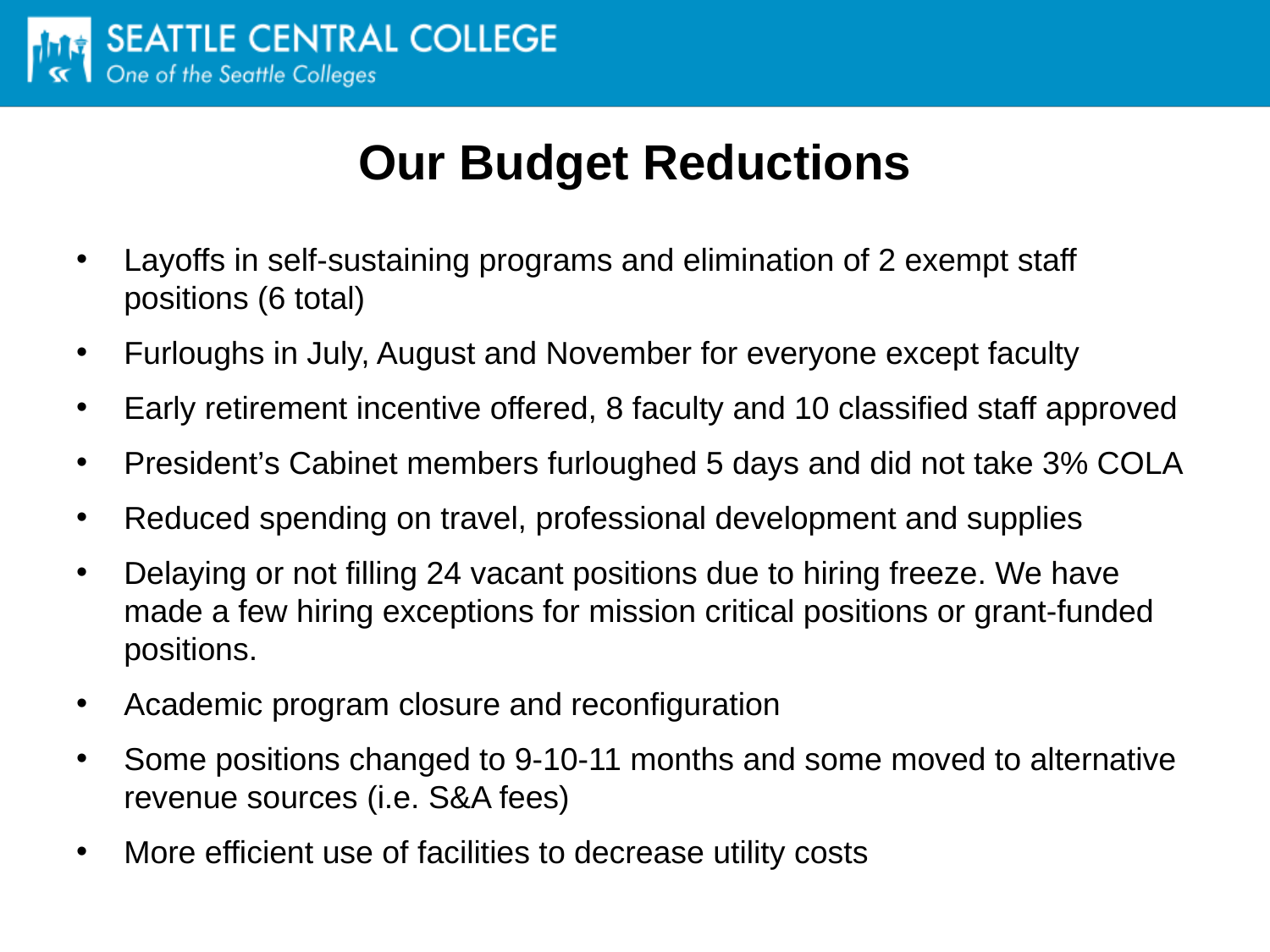

# Our Budget Reductions
Layoffs in self-sustaining programs and elimination of 2 exempt staff positions (6 total)
Furloughs in July, August and November for everyone except faculty
Early retirement incentive offered, 8 faculty and 10 classified staff approved
President’s Cabinet members furloughed 5 days and did not take 3% COLA
Reduced spending on travel, professional development and supplies
Delaying or not filling 24 vacant positions due to hiring freeze. We have made a few hiring exceptions for mission critical positions or grant-funded positions.
Academic program closure and reconfiguration
Some positions changed to 9-10-11 months and some moved to alternative revenue sources (i.e. S&A fees)
More efficient use of facilities to decrease utility costs